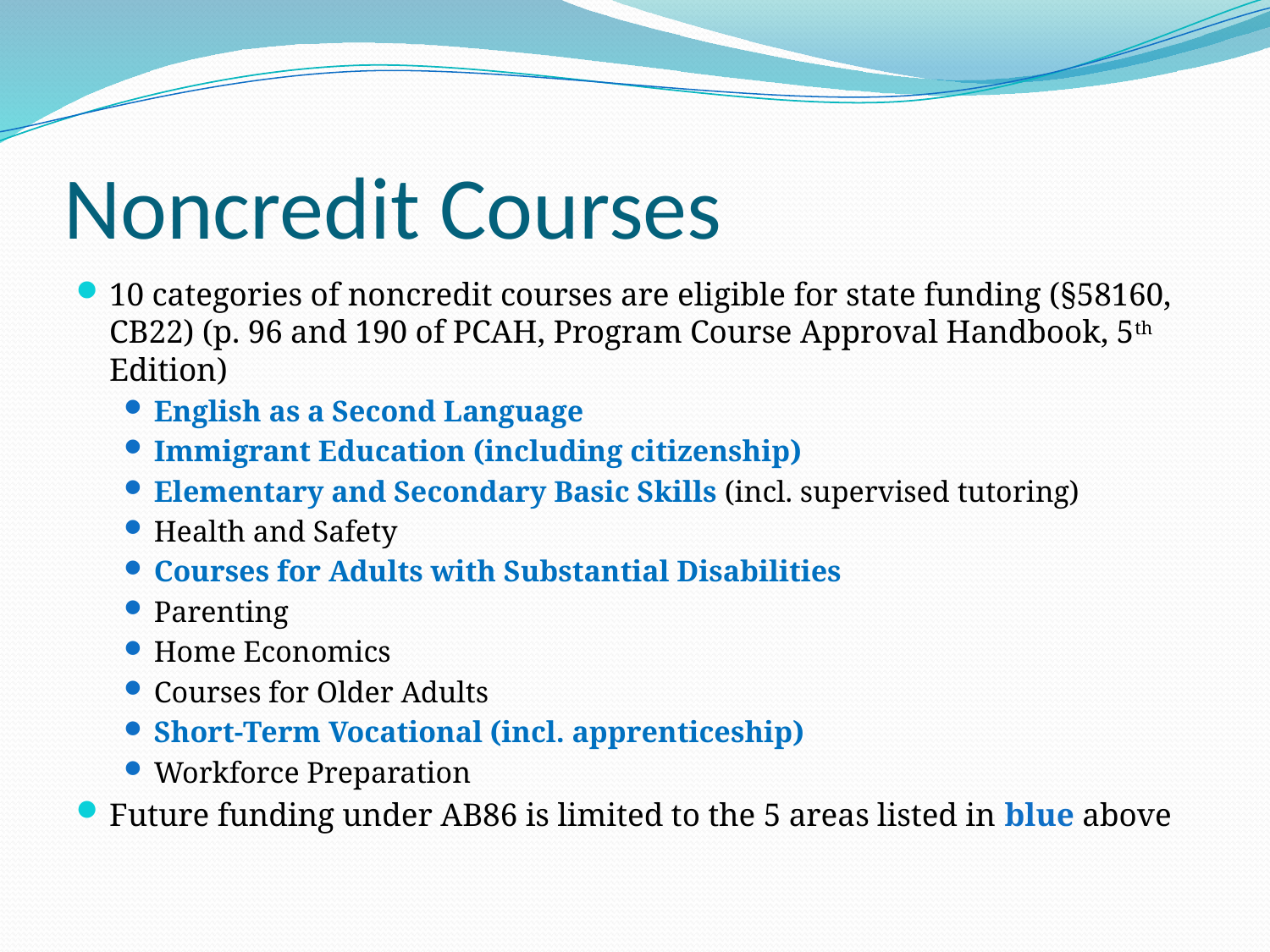

# Noncredit Courses
10 categories of noncredit courses are eligible for state funding (§58160, CB22) (p. 96 and 190 of PCAH, Program Course Approval Handbook, 5th Edition)
English as a Second Language
Immigrant Education (including citizenship)
Elementary and Secondary Basic Skills (incl. supervised tutoring)
Health and Safety
Courses for Adults with Substantial Disabilities
Parenting
Home Economics
Courses for Older Adults
Short-Term Vocational (incl. apprenticeship)
Workforce Preparation
Future funding under AB86 is limited to the 5 areas listed in blue above